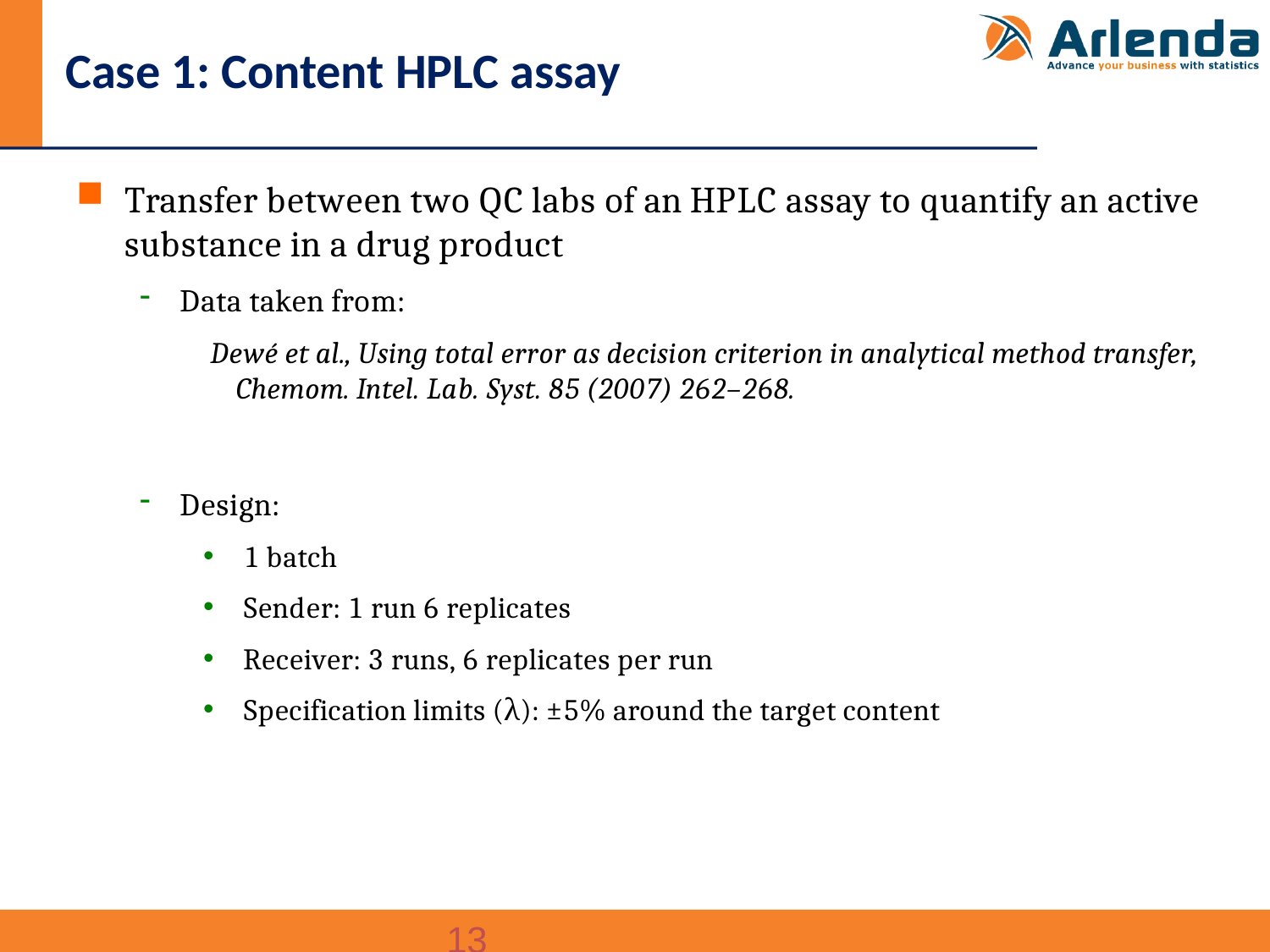

# Case 1: Content HPLC assay
Transfer between two QC labs of an HPLC assay to quantify an active substance in a drug product
Data taken from:
 Dewé et al., Using total error as decision criterion in analytical method transfer, Chemom. Intel. Lab. Syst. 85 (2007) 262–268.

Design:
1 batch
Sender: 1 run 6 replicates
Receiver: 3 runs, 6 replicates per run
Specification limits (λ): ±5% around the target content

13